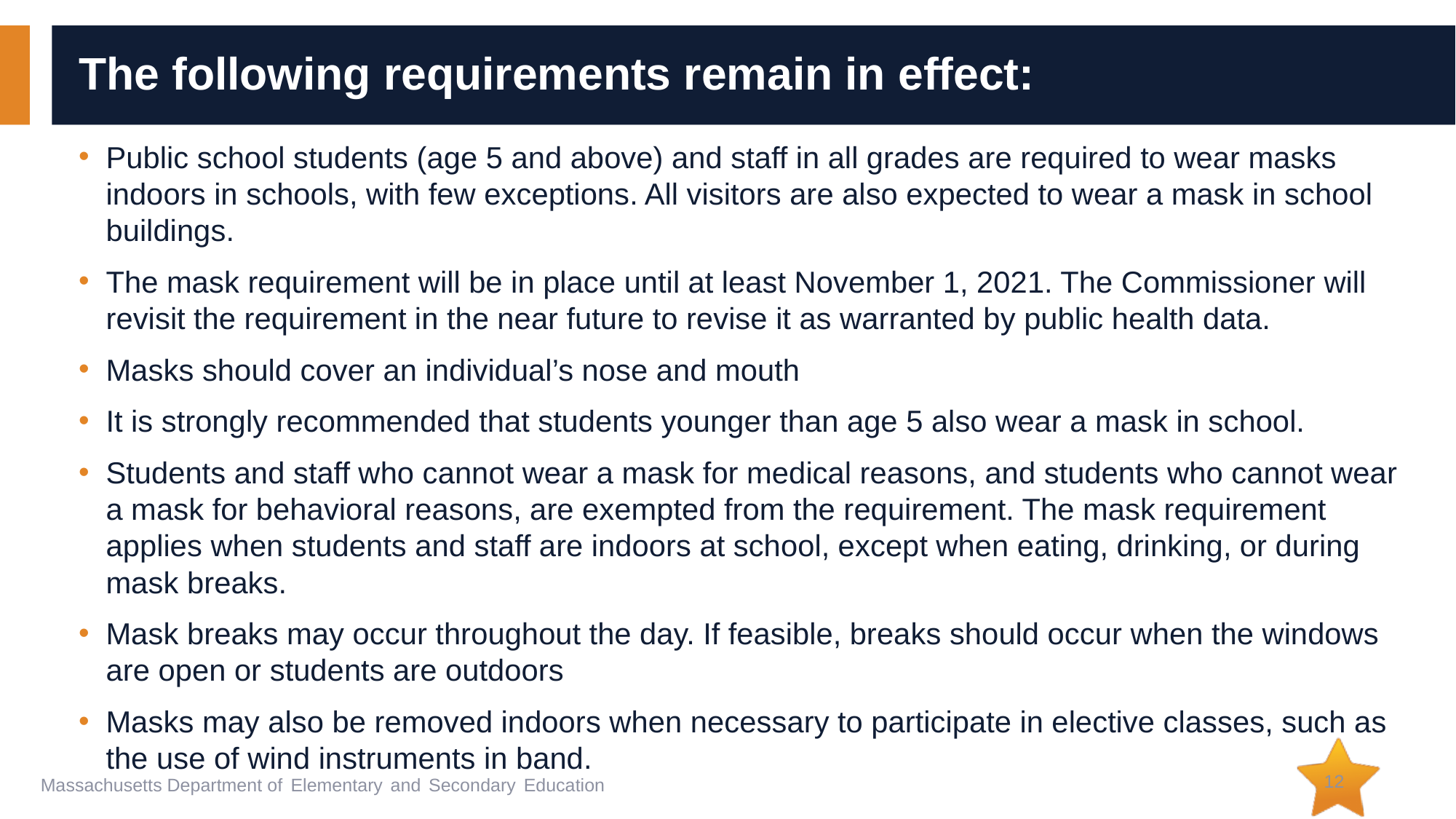

# The following requirements remain in effect:
Public school students (age 5 and above) and staff in all grades are required to wear masks indoors in schools, with few exceptions. All visitors are also expected to wear a mask in school buildings.
The mask requirement will be in place until at least November 1, 2021. The Commissioner will revisit the requirement in the near future to revise it as warranted by public health data.
Masks should cover an individual’s nose and mouth
It is strongly recommended that students younger than age 5 also wear a mask in school.
Students and staff who cannot wear a mask for medical reasons, and students who cannot wear a mask for behavioral reasons, are exempted from the requirement. The mask requirement applies when students and staff are indoors at school, except when eating, drinking, or during mask breaks.
Mask breaks may occur throughout the day. If feasible, breaks should occur when the windows are open or students are outdoors
Masks may also be removed indoors when necessary to participate in elective classes, such as the use of wind instruments in band.
12